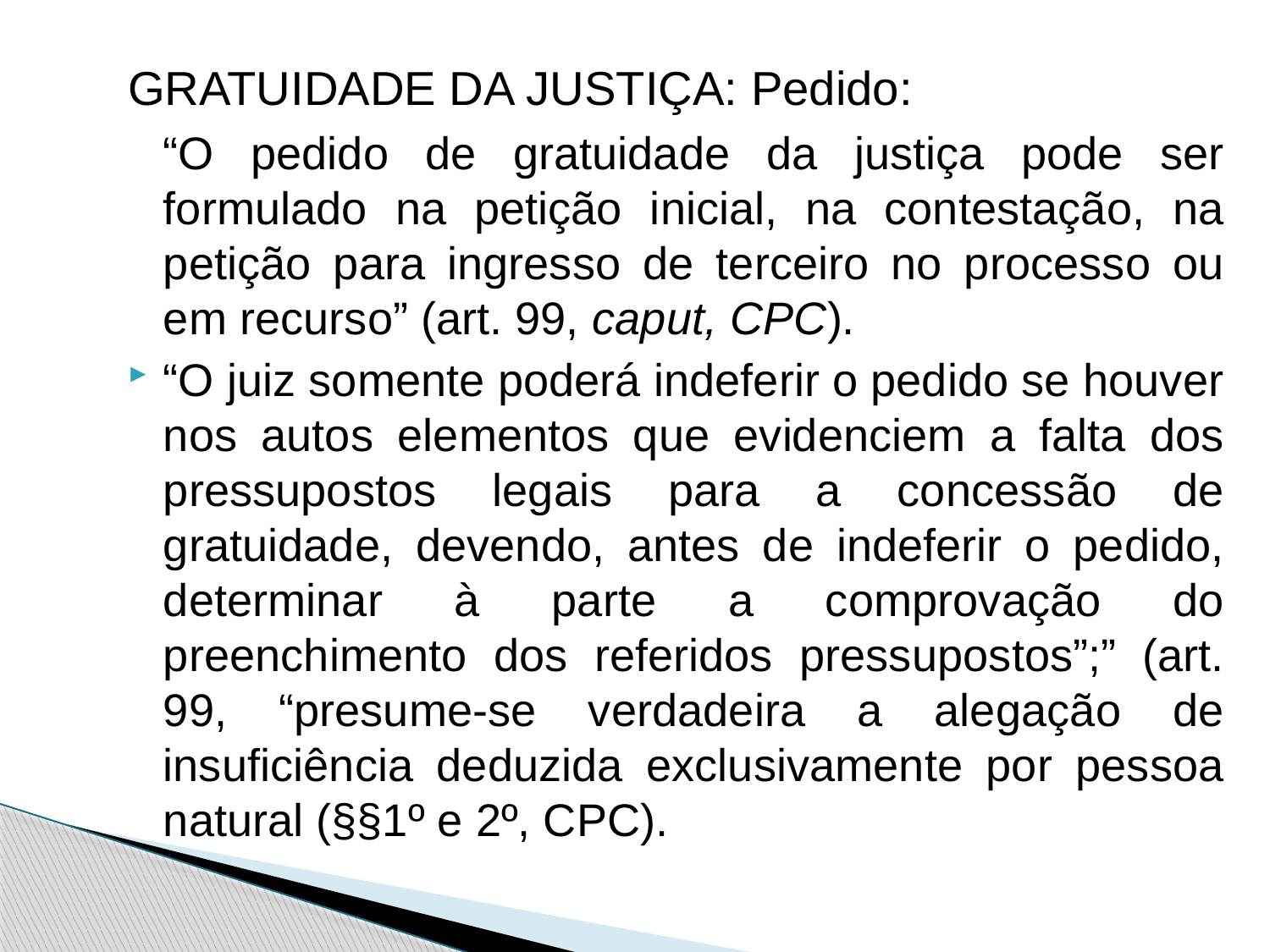

GRATUIDADE DA JUSTIÇA: Pedido:
	“O pedido de gratuidade da justiça pode ser formulado na petição inicial, na contestação, na petição para ingresso de terceiro no processo ou em recurso” (art. 99, caput, CPC).
“O juiz somente poderá indeferir o pedido se houver nos autos elementos que evidenciem a falta dos pressupostos legais para a concessão de gratuidade, devendo, antes de indeferir o pedido, determinar à parte a comprovação do preenchimento dos referidos pressupostos”;” (art. 99, “presume-se verdadeira a alegação de insuficiência deduzida exclusivamente por pessoa natural (§§1º e 2º, CPC).